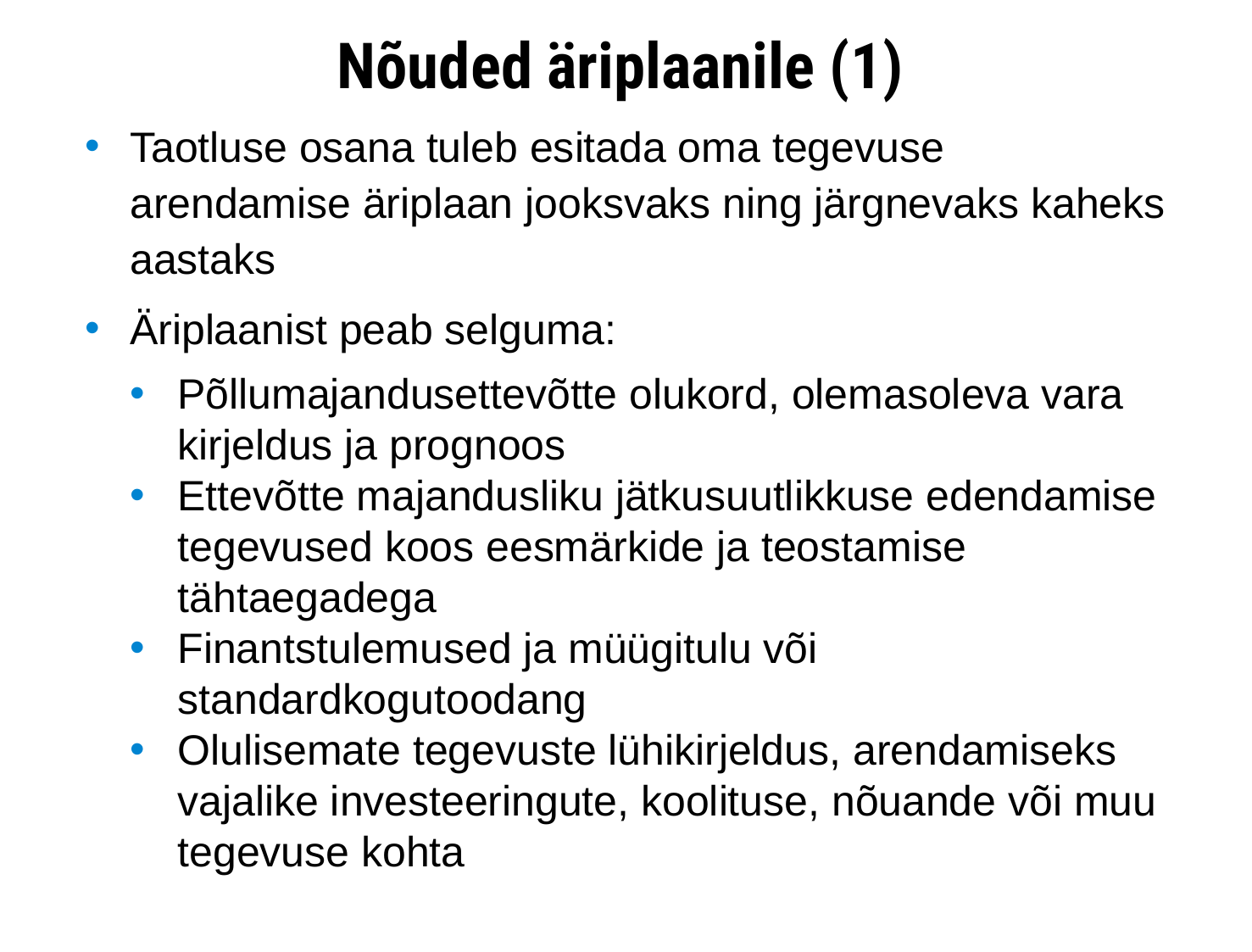

# Nõuded äriplaanile (1)
Taotluse osana tuleb esitada oma tegevuse arendamise äriplaan jooksvaks ning järgnevaks kaheks aastaks
Äriplaanist peab selguma:
Põllumajandusettevõtte olukord, olemasoleva vara kirjeldus ja prognoos
Ettevõtte majandusliku jätkusuutlikkuse edendamise tegevused koos eesmärkide ja teostamise tähtaegadega
Finantstulemused ja müügitulu või standardkogutoodang
Olulisemate tegevuste lühikirjeldus, arendamiseks vajalike investeeringute, koolituse, nõuande või muu tegevuse kohta